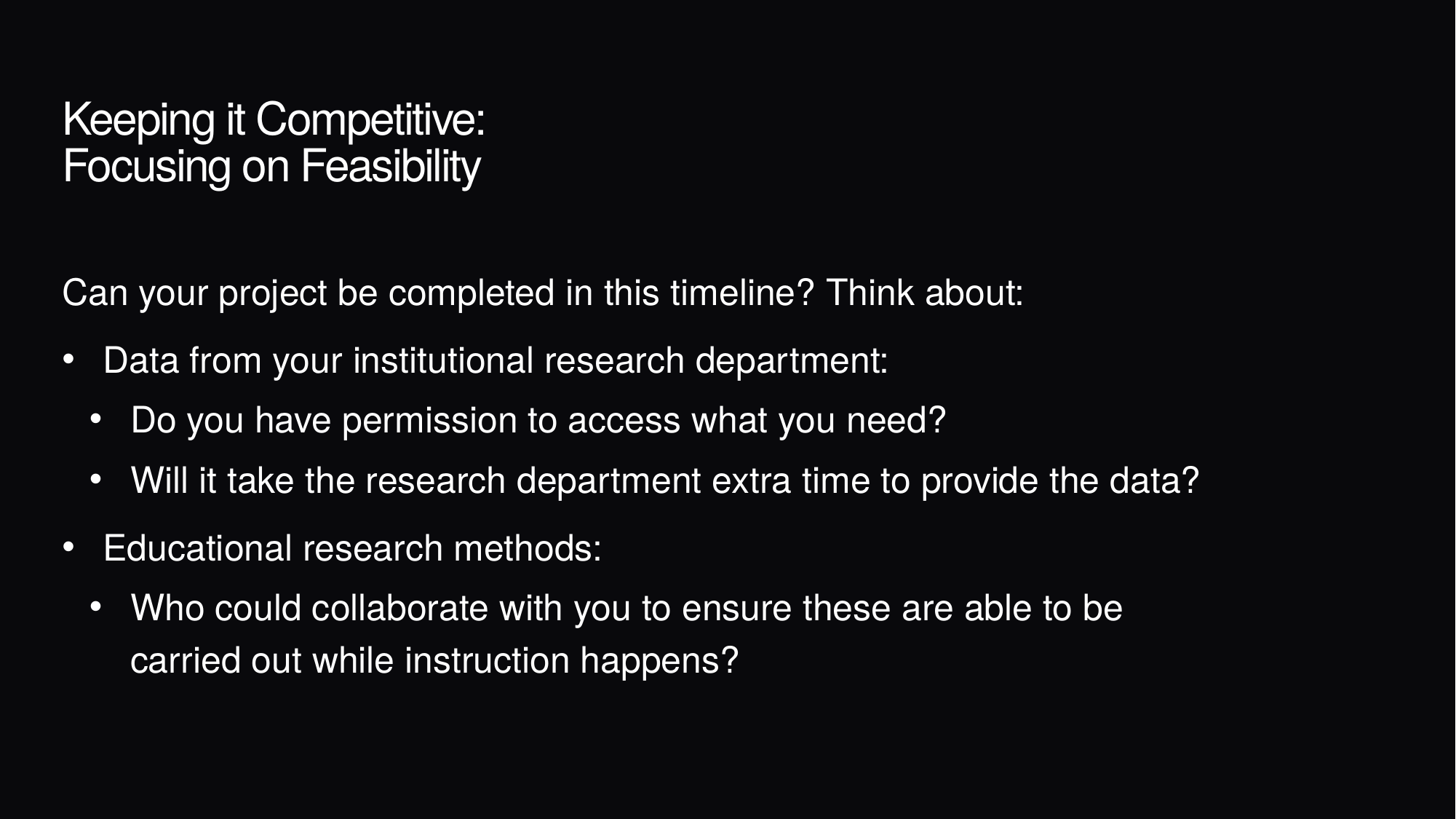

# Keeping it Competitive: Focusing on Feasibility
Can your project be completed in this timeline? Think about:
Data from your institutional research department:
Do you have permission to access what you need?
Will it take the research department extra time to provide the data?
Educational research methods:
Who could collaborate with you to ensure these are able to be carried out while instruction happens?